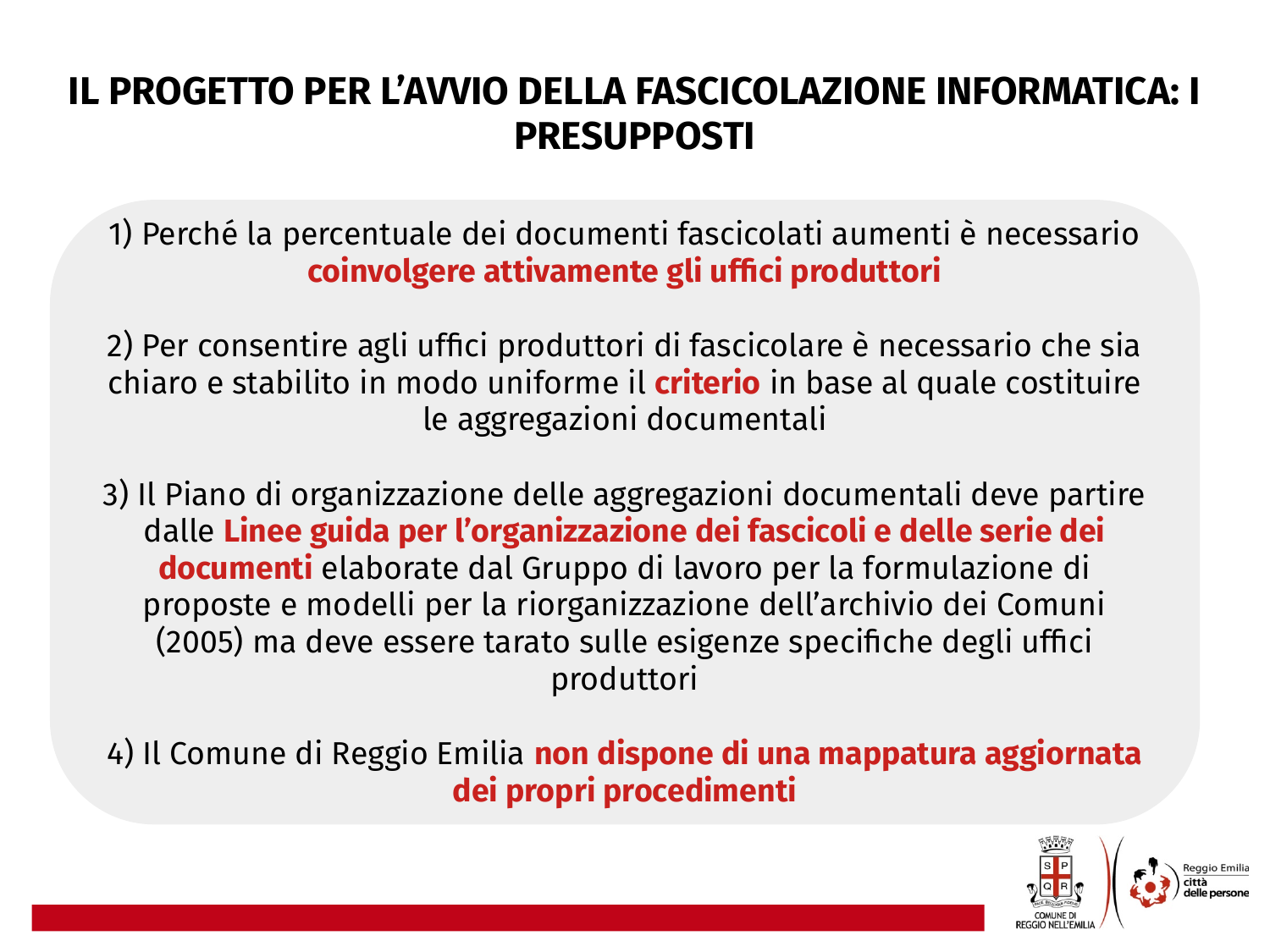

IL PROGETTO PER L’AVVIO DELLA FASCICOLAZIONE INFORMATICA: I PRESUPPOSTI

 Perché la percentuale dei documenti fascicolati aumenti è necessario coinvolgere attivamente gli uffici produttori

 Per consentire agli uffici produttori di fascicolare è necessario che sia chiaro e stabilito in modo uniforme il criterio in base al quale costituire le aggregazioni documentali

 Il Piano di organizzazione delle aggregazioni documentali deve partire dalle Linee guida per l’organizzazione dei fascicoli e delle serie dei documenti elaborate dal Gruppo di lavoro per la formulazione di proposte e modelli per la riorganizzazione dell’archivio dei Comuni (2005) ma deve essere tarato sulle esigenze specifiche degli uffici produttori

 Il Comune di Reggio Emilia non dispone di una mappatura aggiornata dei propri procedimenti